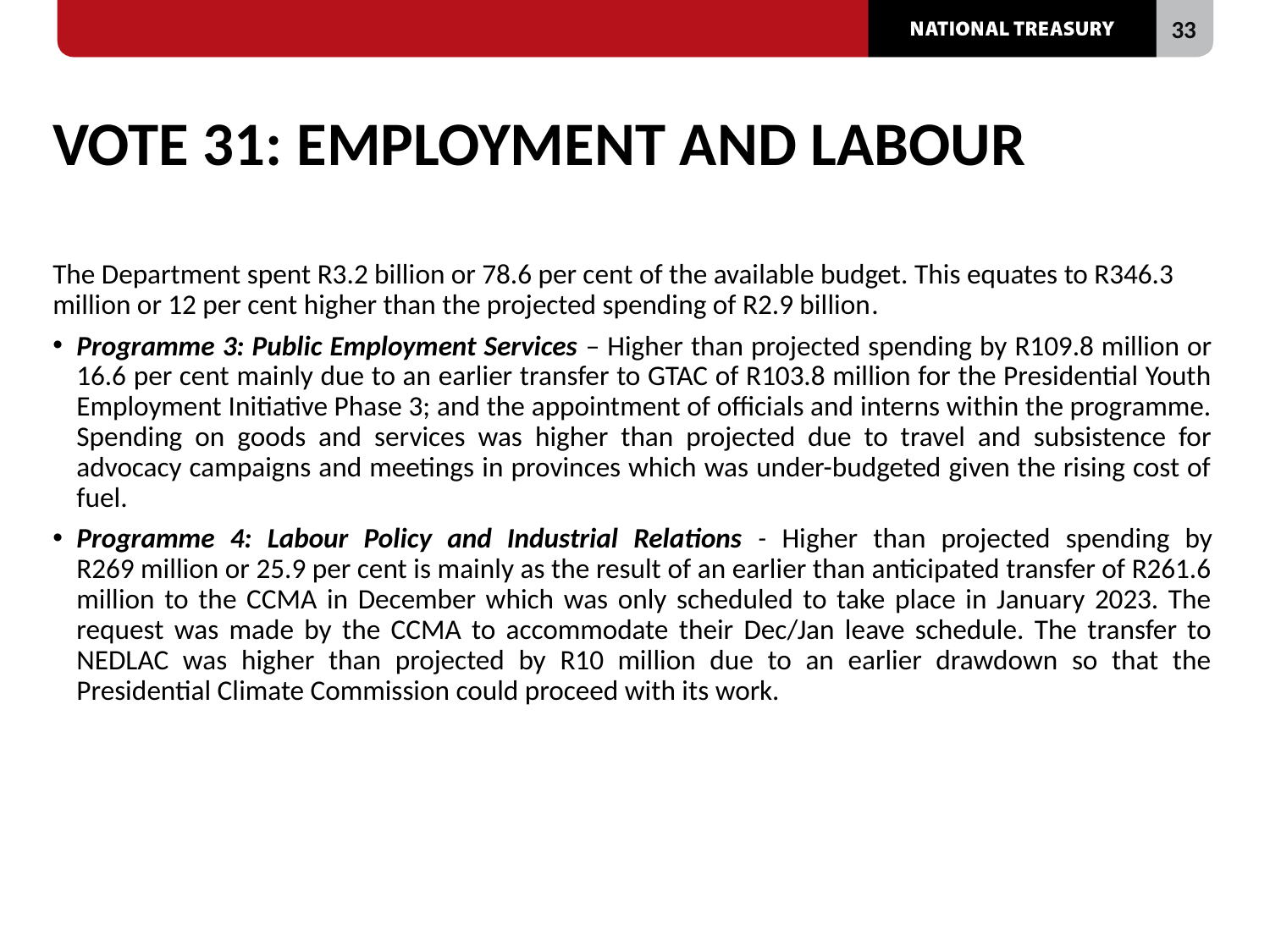

# VOTE 31: EMPLOYMENT AND LABOUR
The Department spent R3.2 billion or 78.6 per cent of the available budget. This equates to R346.3 million or 12 per cent higher than the projected spending of R2.9 billion.
Programme 3: Public Employment Services – Higher than projected spending by R109.8 million or 16.6 per cent mainly due to an earlier transfer to GTAC of R103.8 million for the Presidential Youth Employment Initiative Phase 3; and the appointment of officials and interns within the programme. Spending on goods and services was higher than projected due to travel and subsistence for advocacy campaigns and meetings in provinces which was under-budgeted given the rising cost of fuel.
Programme 4: Labour Policy and Industrial Relations - Higher than projected spending by R269 million or 25.9 per cent is mainly as the result of an earlier than anticipated transfer of R261.6 million to the CCMA in December which was only scheduled to take place in January 2023. The request was made by the CCMA to accommodate their Dec/Jan leave schedule. The transfer to NEDLAC was higher than projected by R10 million due to an earlier drawdown so that the Presidential Climate Commission could proceed with its work.